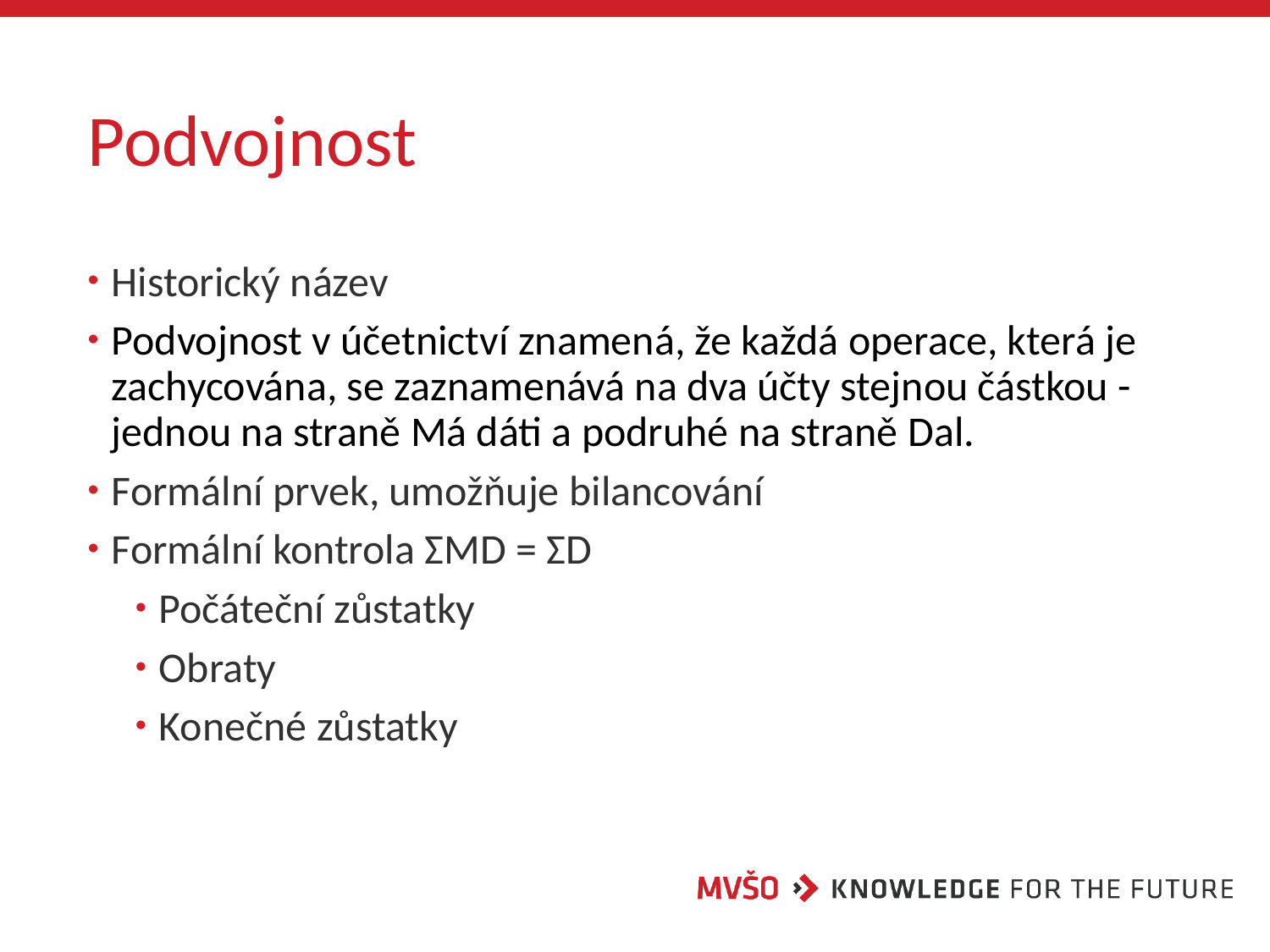

# Podvojnost
Historický název
Podvojnost v účetnictví znamená, že každá operace, která je zachycována, se zaznamenává na dva účty stejnou částkou - jednou na straně Má dáti a podruhé na straně Dal.
Formální prvek, umožňuje bilancování
Formální kontrola ƩMD = ƩD
Počáteční zůstatky
Obraty
Konečné zůstatky